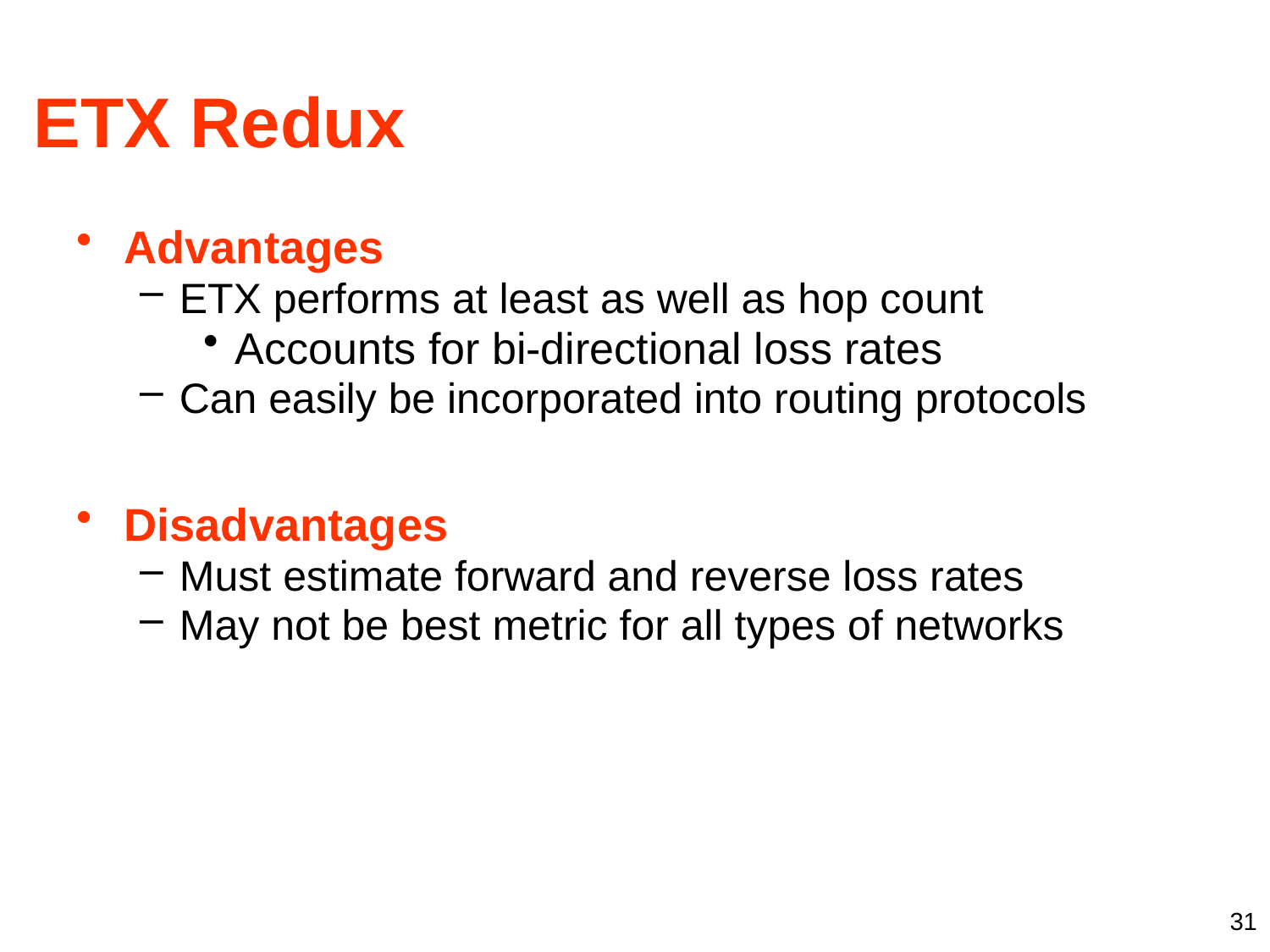

# ETX Redux
Advantages
ETX performs at least as well as hop count
Accounts for bi-directional loss rates
Can easily be incorporated into routing protocols

Disadvantages
Must estimate forward and reverse loss rates
May not be best metric for all types of networks
31